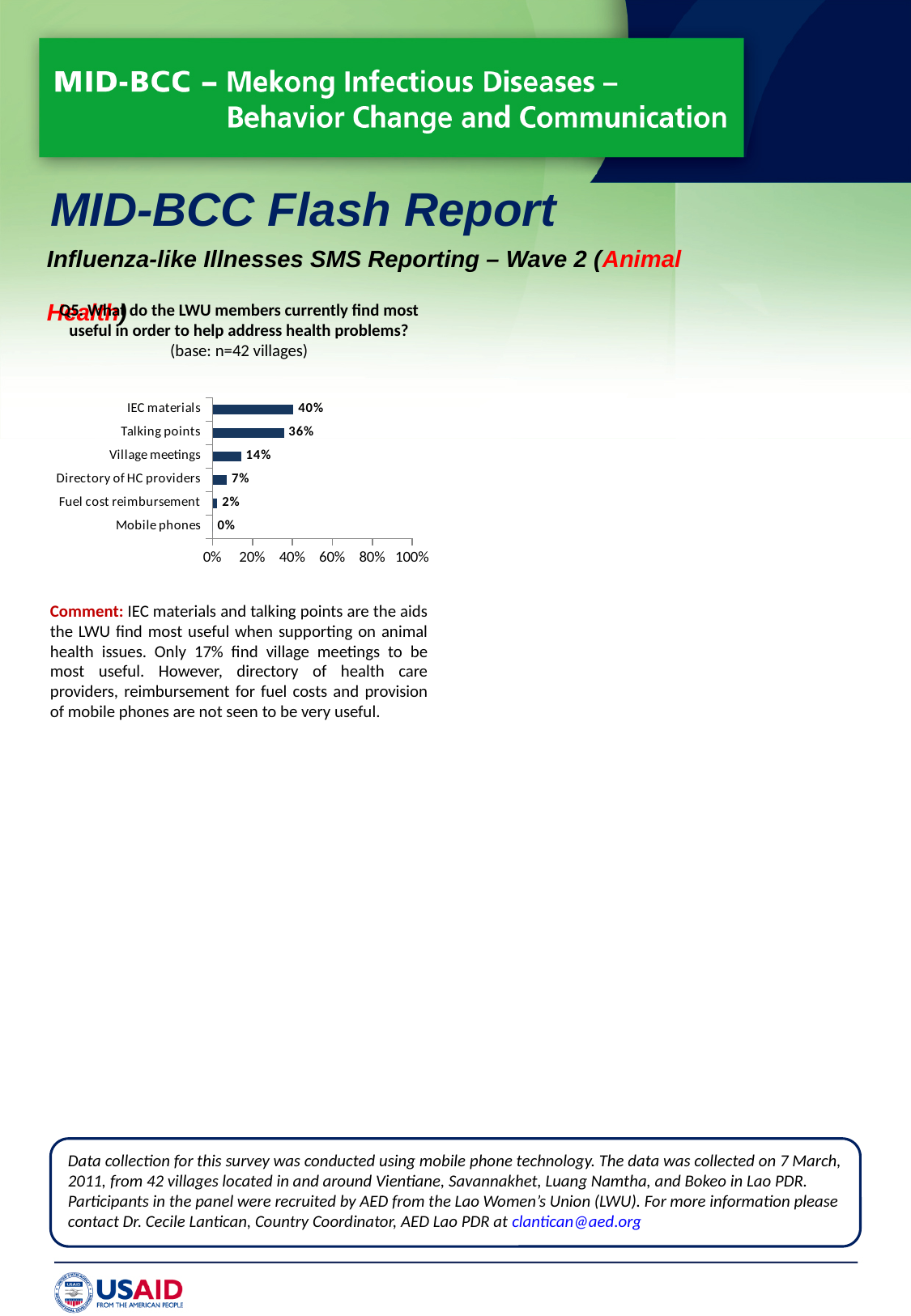

MID-BCC Flash Report
Influenza-like Illnesses SMS Reporting – Wave 2 (Animal Health)
Q5. What do the LWU members currently find most useful in order to help address health problems? (base: n=42 villages)

Comment: IEC materials and talking points are the aids the LWU find most useful when supporting on animal health issues. Only 17% find village meetings to be most useful. However, directory of health care providers, reimbursement for fuel costs and provision of mobile phones are not seen to be very useful.

### Chart

| Category | Series 1 |
|---|---|
| Mobile phones | 0.0 |
| Fuel cost reimbursement | 0.02380952380952381 |
| Directory of HC providers | 0.07142857142857142 |
| Village meetings | 0.14285714285714296 |
| Talking points | 0.35714285714285743 |
| IEC materials | 0.40476190476190477 |
Data collection for this survey was conducted using mobile phone technology. The data was collected on 7 March, 2011, from 42 villages located in and around Vientiane, Savannakhet, Luang Namtha, and Bokeo in Lao PDR. Participants in the panel were recruited by AED from the Lao Women’s Union (LWU). For more information please contact Dr. Cecile Lantican, Country Coordinator, AED Lao PDR at clantican@aed.org